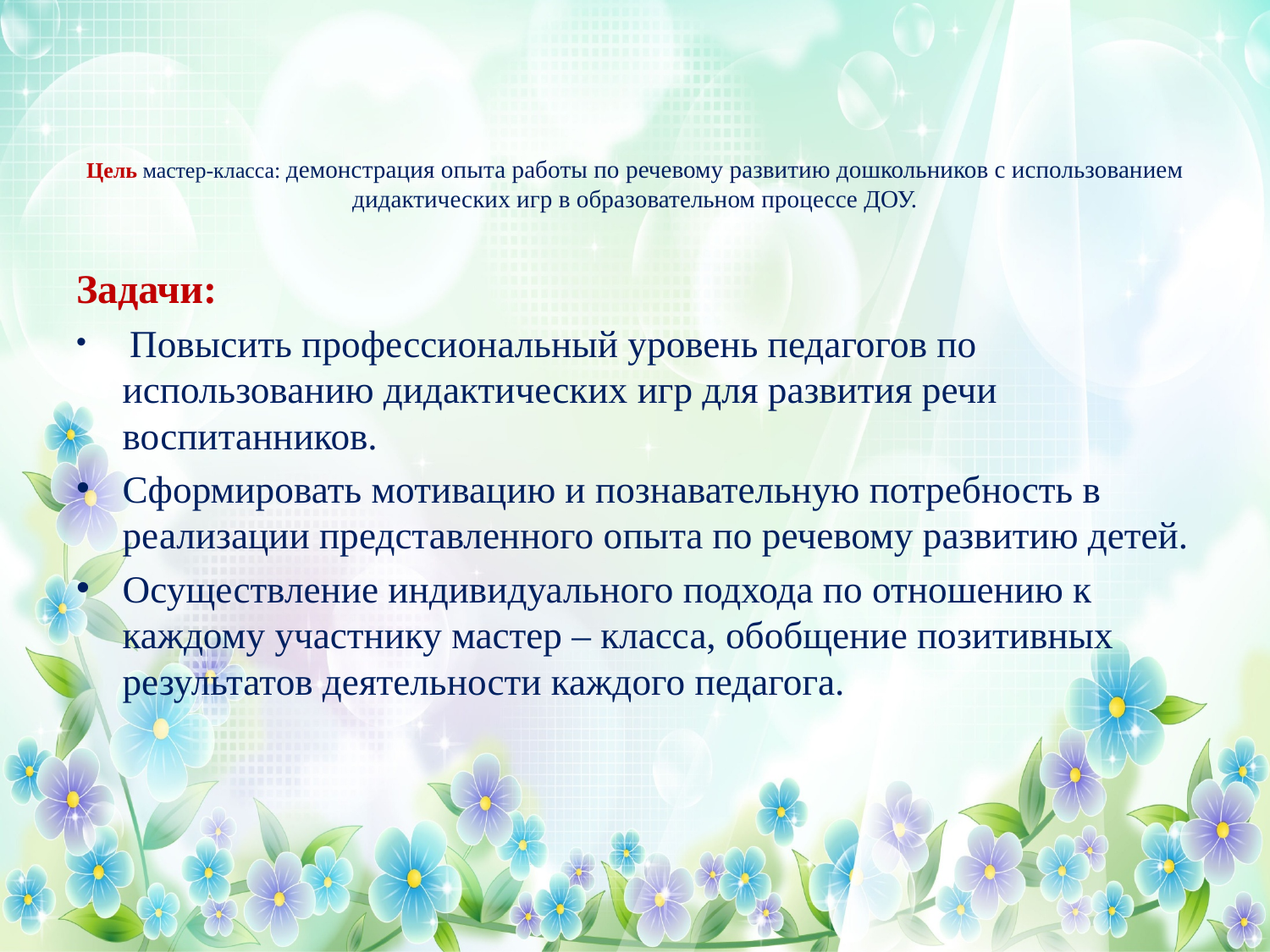

# Цель мастер-класса: демонстрация опыта работы по речевому развитию дошкольников с использованием дидактических игр в образовательном процессе ДОУ.
Задачи:
 Повысить профессиональный уровень педагогов по использованию дидактических игр для развития речи воспитанников.
Сформировать мотивацию и познавательную потребность в реализации представленного опыта по речевому развитию детей.
Осуществление индивидуального подхода по отношению к каждому участнику мастер – класса, обобщение позитивных результатов деятельности каждого педагога.